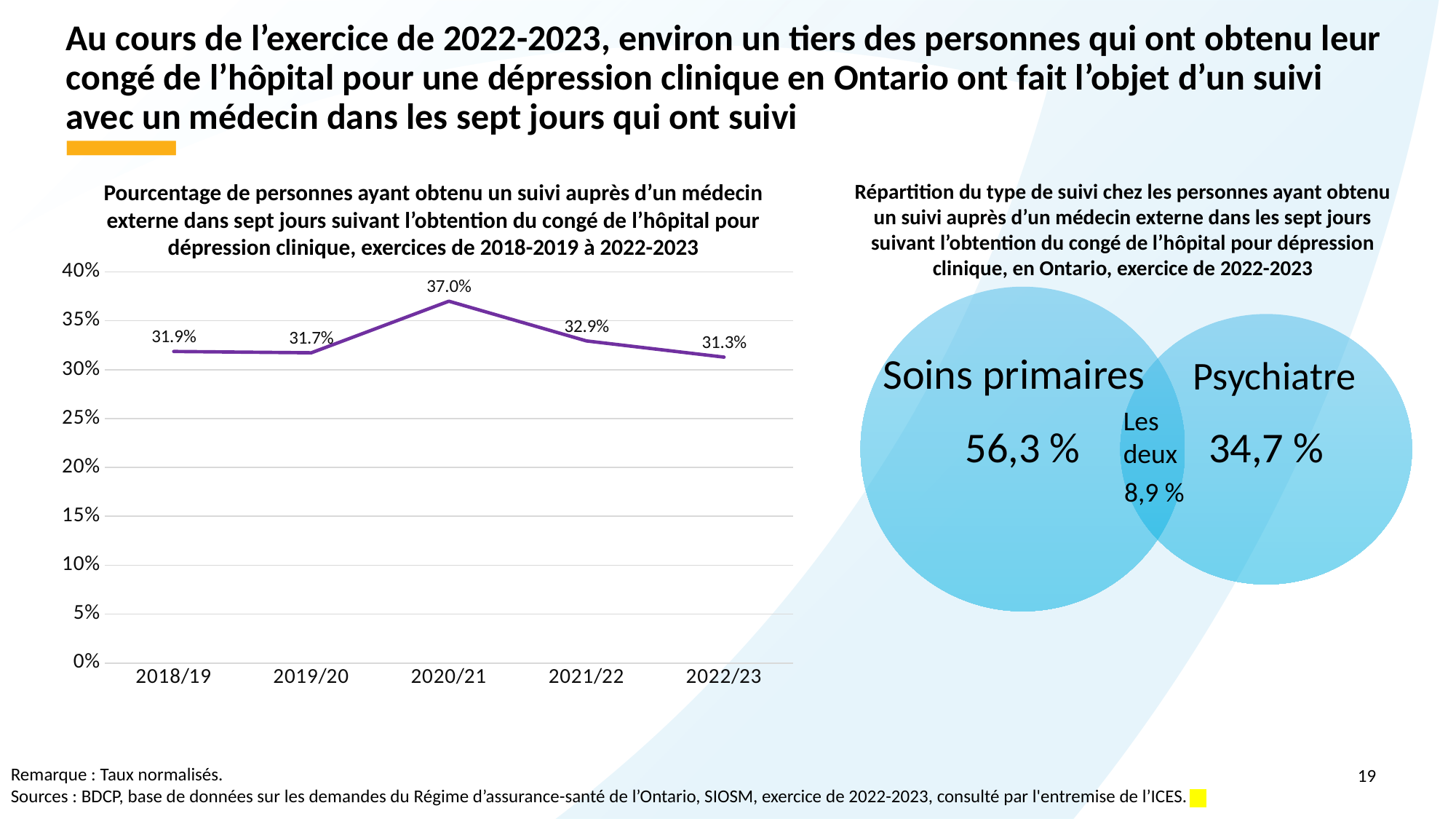

# Au cours de l’exercice de 2022-2023, environ un tiers des personnes qui ont obtenu leur congé de l’hôpital pour une dépression clinique en Ontario ont fait l’objet d’un suivi avec un médecin dans les sept jours qui ont suivi
56,3 %
34,7 %
Pourcentage de personnes ayant obtenu un suivi auprès d’un médecin externe dans sept jours suivant l’obtention du congé de l’hôpital pour dépression clinique, exercices de 2018-2019 à 2022-2023
Répartition du type de suivi chez les personnes ayant obtenu un suivi auprès d’un médecin externe dans les sept jours suivant l’obtention du congé de l’hôpital pour dépression clinique, en Ontario, exercice de 2022-2023

### Chart

| Category | Any Outpatient |
|---|---|
| 2018/19 | 0.3186928287816316 |
| 2019/20 | 0.31731797886050583 |
| 2020/21 | 0.37009054115372125 |
| 2021/22 | 0.32943240729083967 |
| 2022/23 | 0.3128542182687054 |
Soins primaires
Psychiatre
Les
deux
8,9 %
19
Remarque : Taux normalisés.
Sources : BDCP, base de données sur les demandes du Régime d’assurance-santé de l’Ontario, SIOSM, exercice de 2022-2023, consulté par l'entremise de l’ICES.